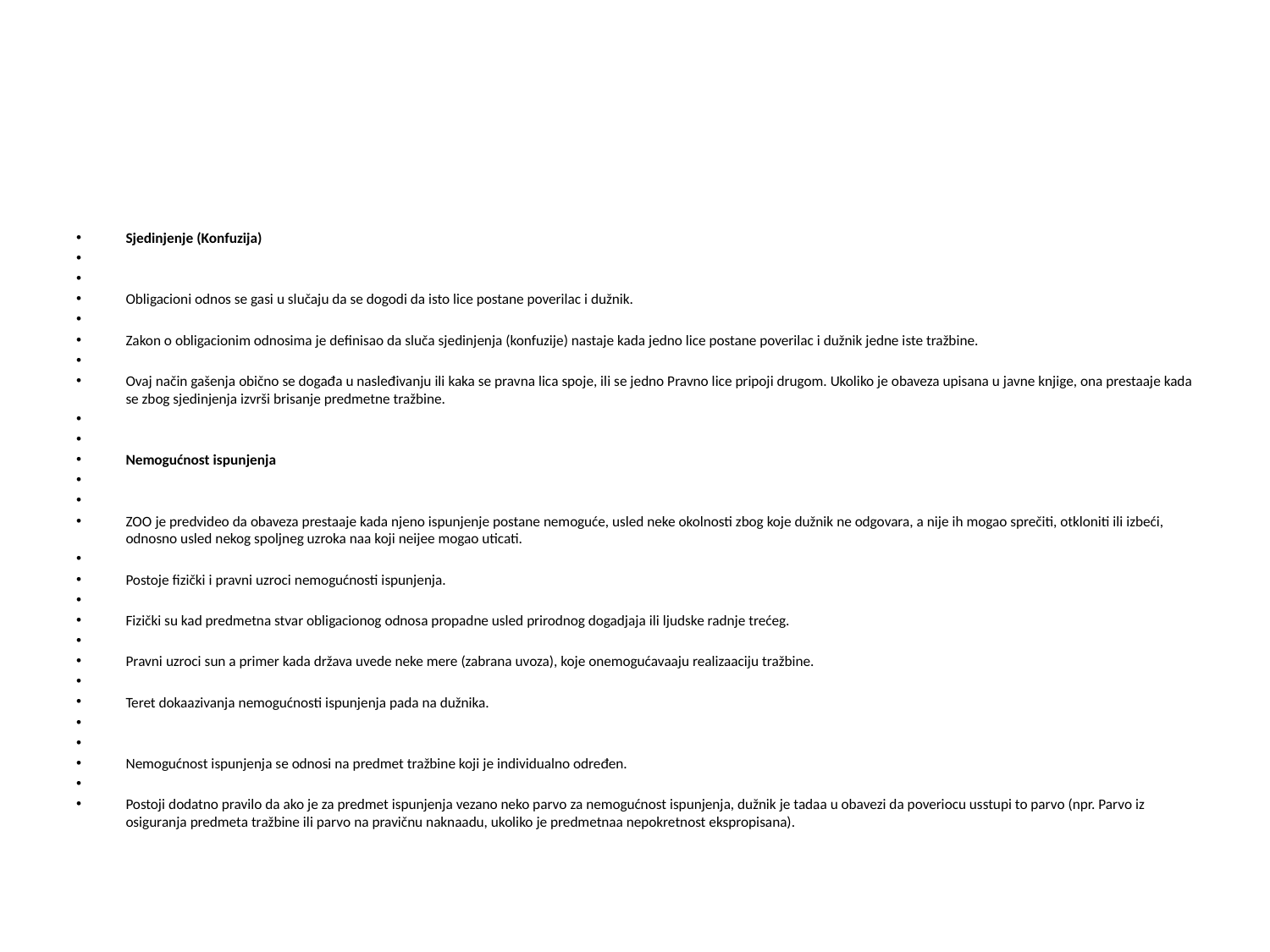

#
Sjedinjenje (Konfuzija)

Obligacioni odnos se gasi u slučaju da se dogodi da isto lice postane poverilac i dužnik.

Zakon o obligacionim odnosima je definisao da sluča sjedinjenja (konfuzije) nastaje kada jedno lice postane poverilac i dužnik jedne iste tražbine.

Ovaj način gašenja obično se događa u nasleđivanju ili kaka se pravna lica spoje, ili se jedno Pravno lice pripoji drugom. Ukoliko je obaveza upisana u javne knjige, ona prestaaje kada se zbog sjedinjenja izvrši brisanje predmetne tražbine.

Nemogućnost ispunjenja

ZOO je predvideo da obaveza prestaaje kada njeno ispunjenje postane nemoguće, usled neke okolnosti zbog koje dužnik ne odgovara, a nije ih mogao sprečiti, otkloniti ili izbeći, odnosno usled nekog spoljneg uzroka naa koji neijee mogao uticati.

Postoje fizički i pravni uzroci nemogućnosti ispunjenja.

Fizički su kad predmetna stvar obligacionog odnosa propadne usled prirodnog dogadjaja ili ljudske radnje trećeg.

Pravni uzroci sun a primer kada država uvede neke mere (zabrana uvoza), koje onemogućavaaju realizaaciju tražbine.

Teret dokaazivanja nemogućnosti ispunjenja pada na dužnika.

Nemogućnost ispunjenja se odnosi na predmet tražbine koji je individualno određen.

Postoji dodatno pravilo da ako je za predmet ispunjenja vezano neko parvo za nemogućnost ispunjenja, dužnik je tadaa u obavezi da poveriocu usstupi to parvo (npr. Parvo iz osiguranja predmeta tražbine ili parvo na pravičnu naknaadu, ukoliko je predmetnaa nepokretnost ekspropisana).